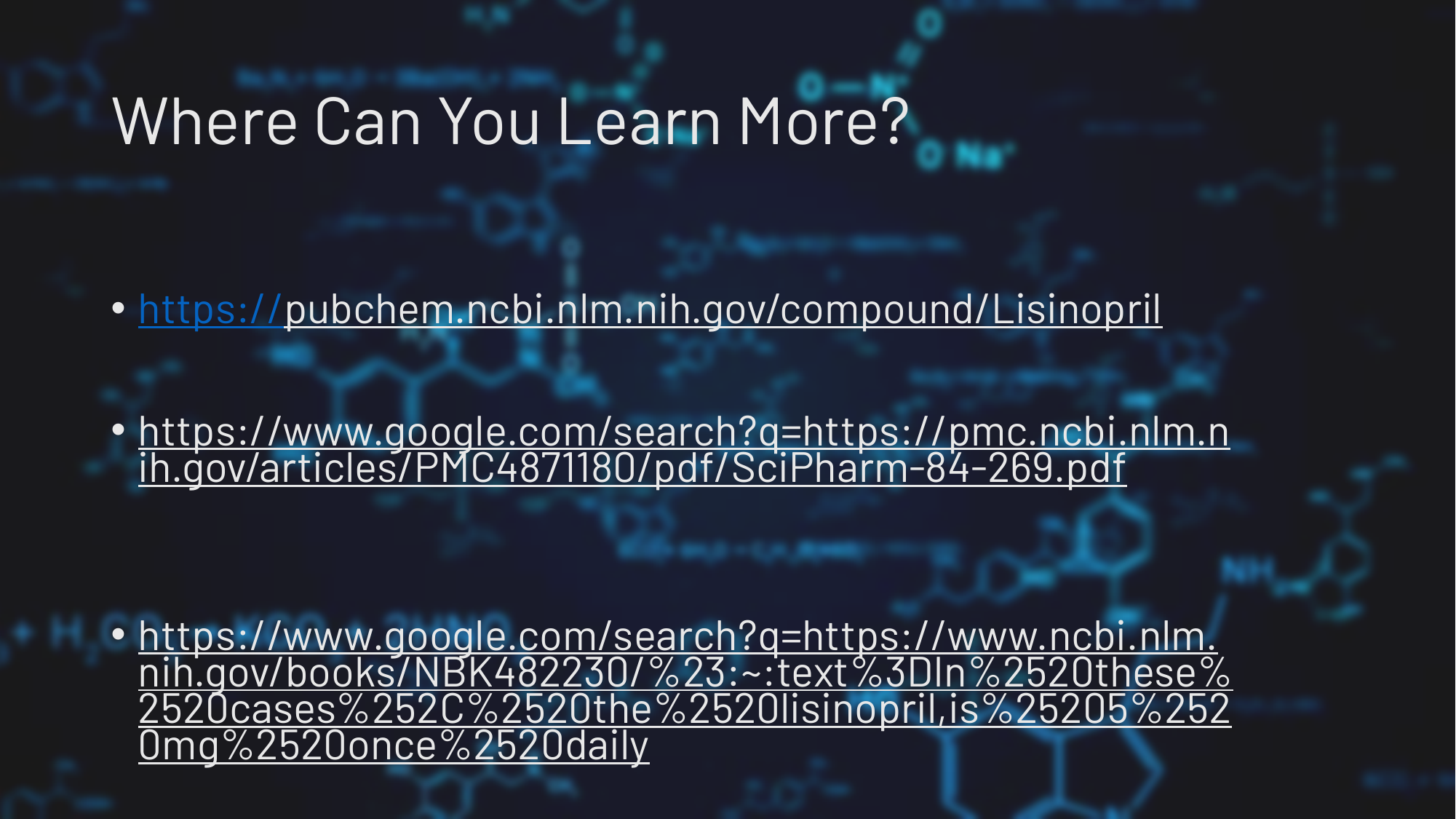

# Where Can You Learn More?
https://pubchem.ncbi.nlm.nih.gov/compound/Lisinopril

https://www.google.com/search?q=https://pmc.ncbi.nlm.nih.gov/articles/PMC4871180/pdf/SciPharm-84-269.pdf

https://www.google.com/search?q=https://www.ncbi.nlm.nih.gov/books/NBK482230/%23:~:text%3DIn%2520these%2520cases%252C%2520the%2520lisinopril,is%25205%2520mg%2520once%2520daily